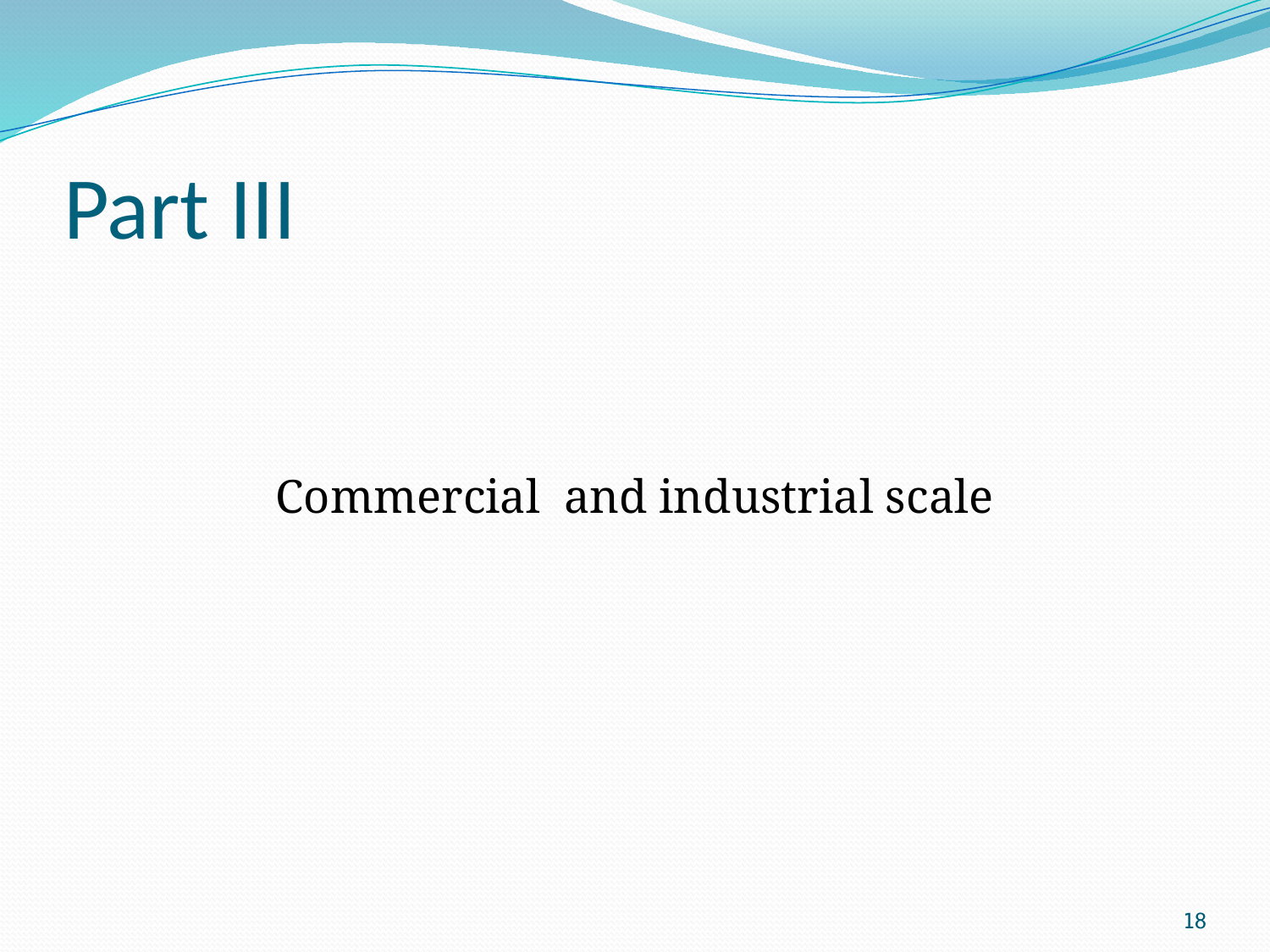

# Part III

Commercial  and industrial scale
18